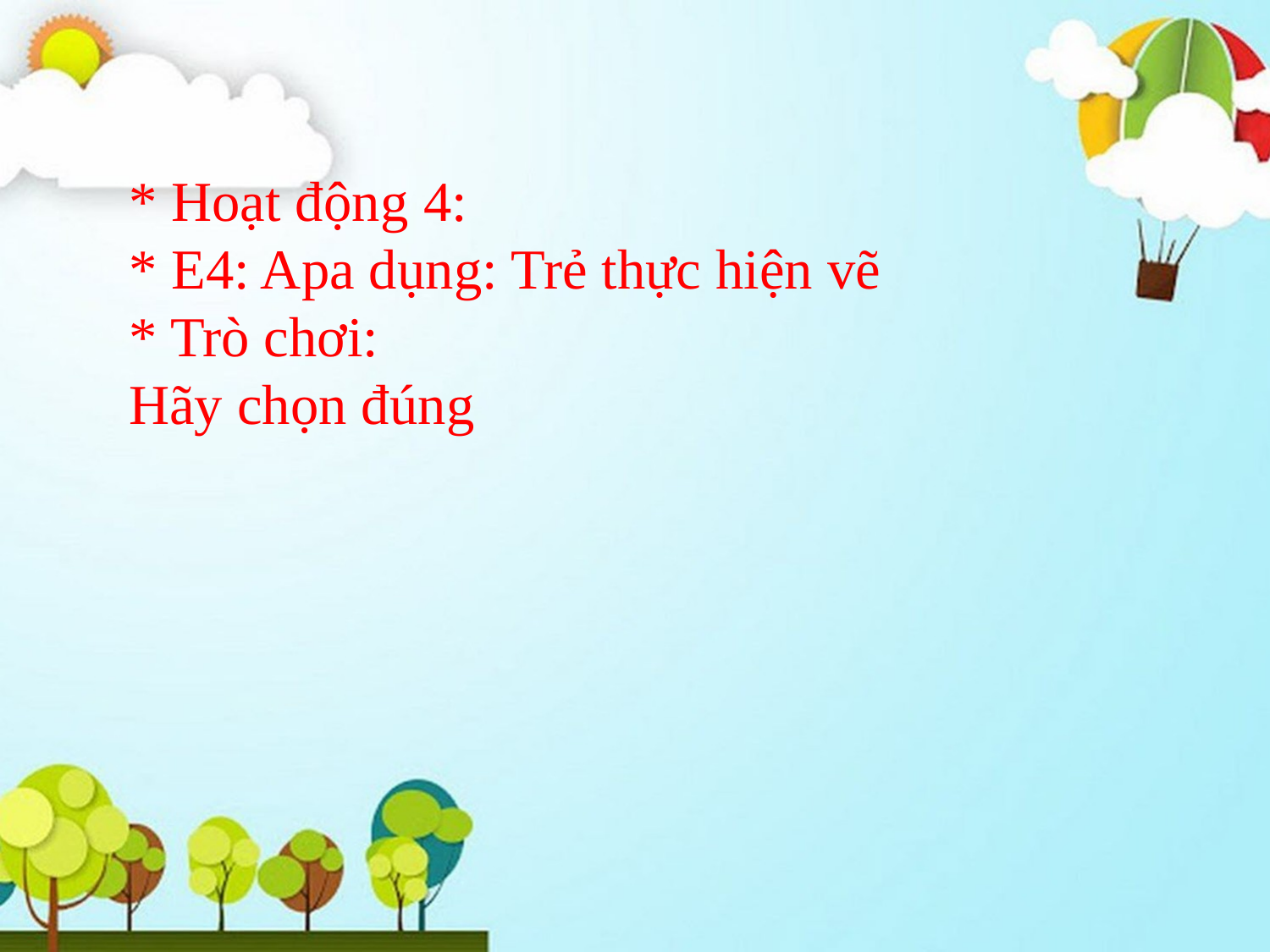

* Hoạt động 4:
* E4: Apa dụng: Trẻ thực hiện vẽ
* Trò chơi:
Hãy chọn đúng